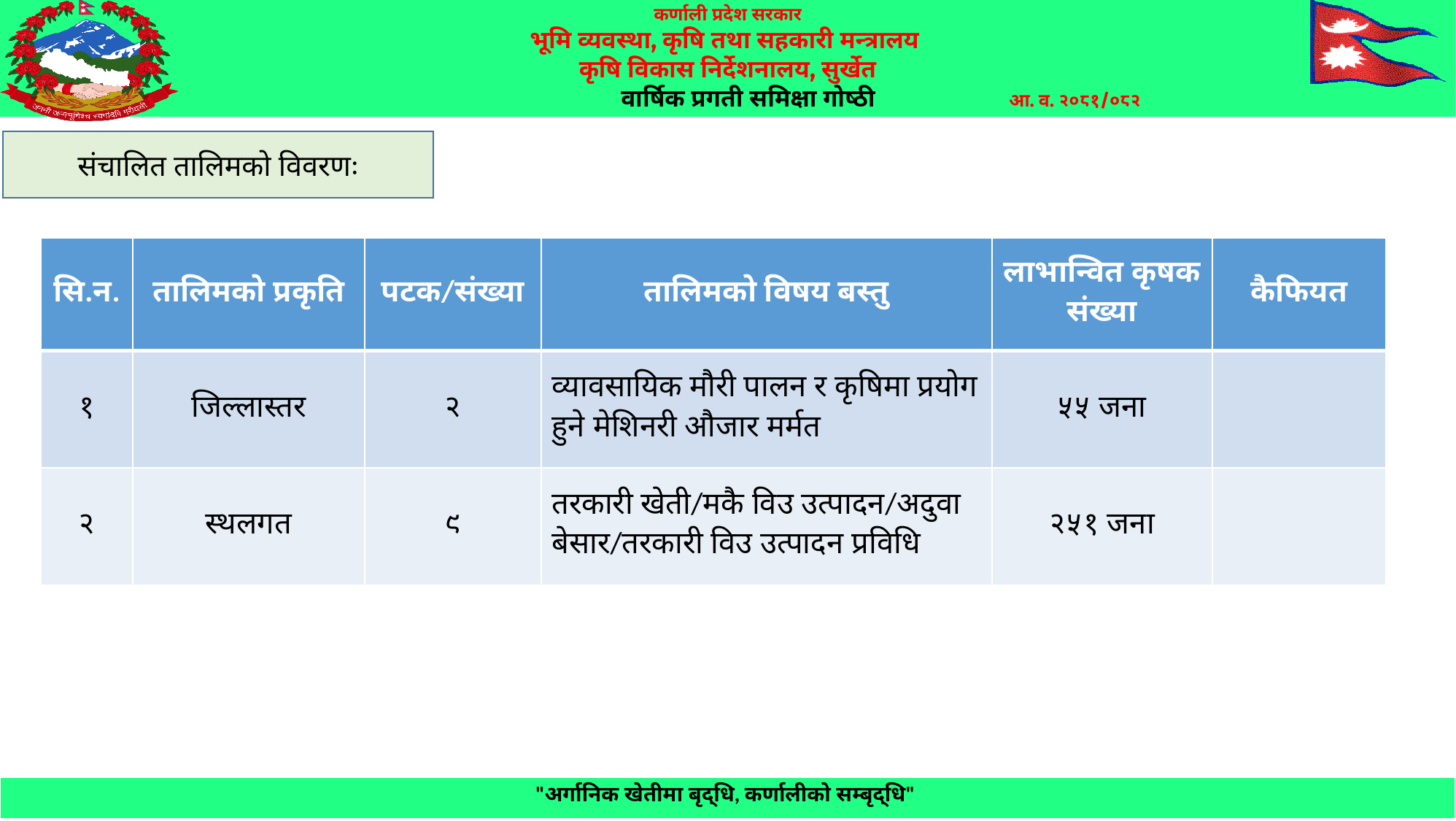

संचालित तालिमको विवरणः
| सि.न. | तालिमको प्रकृति | पटक/संख्या | तालिमको विषय बस्तु | लाभान्वित कृषक संख्या | कैफियत |
| --- | --- | --- | --- | --- | --- |
| १ | जिल्लास्तर | २ | व्यावसायिक मौरी पालन र कृषिमा प्रयोग हुने मेशिनरी औजार मर्मत | ५५ जना |  |
| २ | स्थलगत | ९ | तरकारी खेती/मकै विउ उत्पादन/अदुवा बेसार/तरकारी विउ उत्पादन प्रविधि | २५१ जना |  |